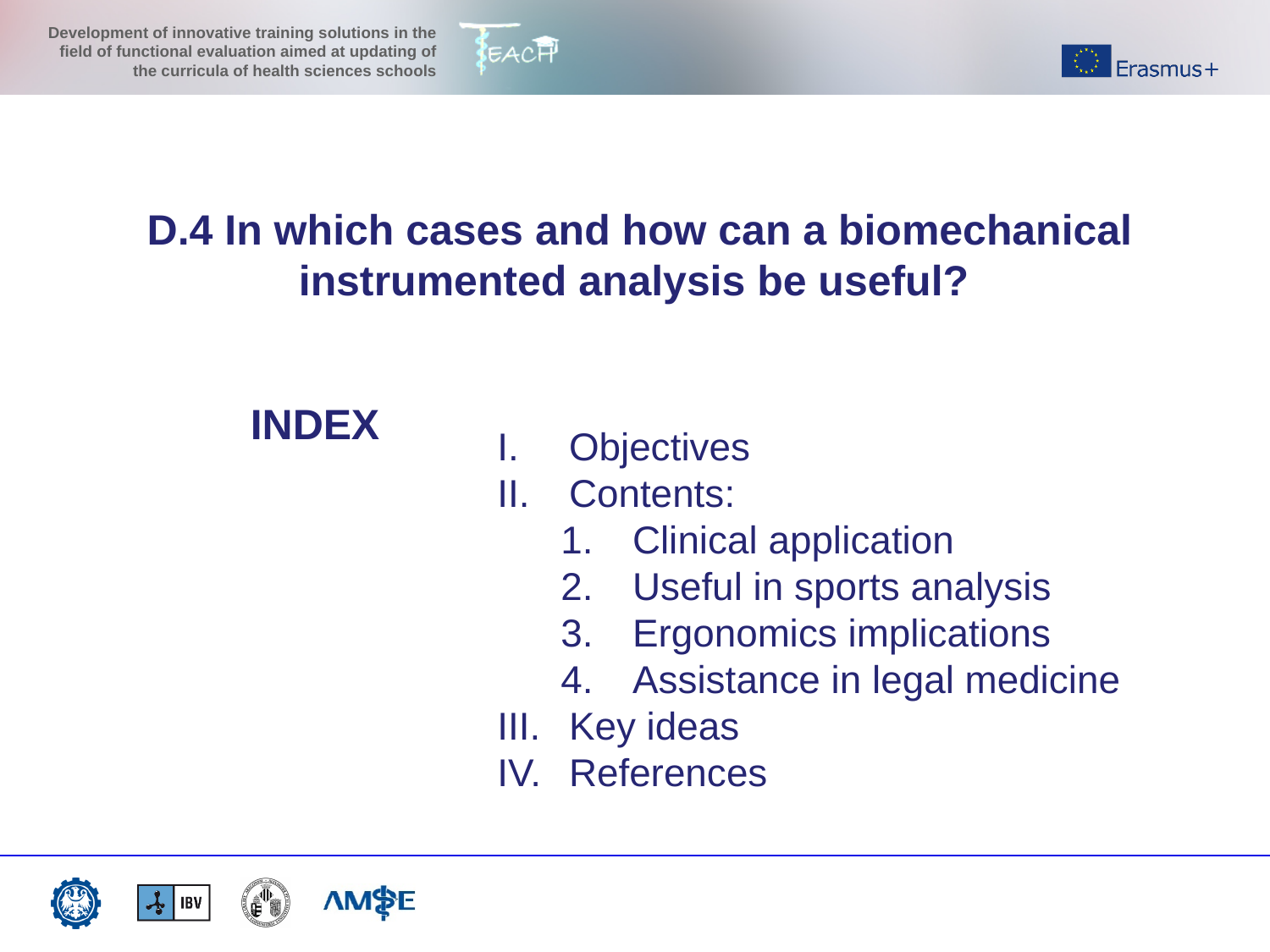

D.4 In which cases and how can a biomechanical instrumented analysis be useful?
INDEX
Objectives
Contents:
Clinical application
Useful in sports analysis
Ergonomics implications
Assistance in legal medicine
Key ideas
References